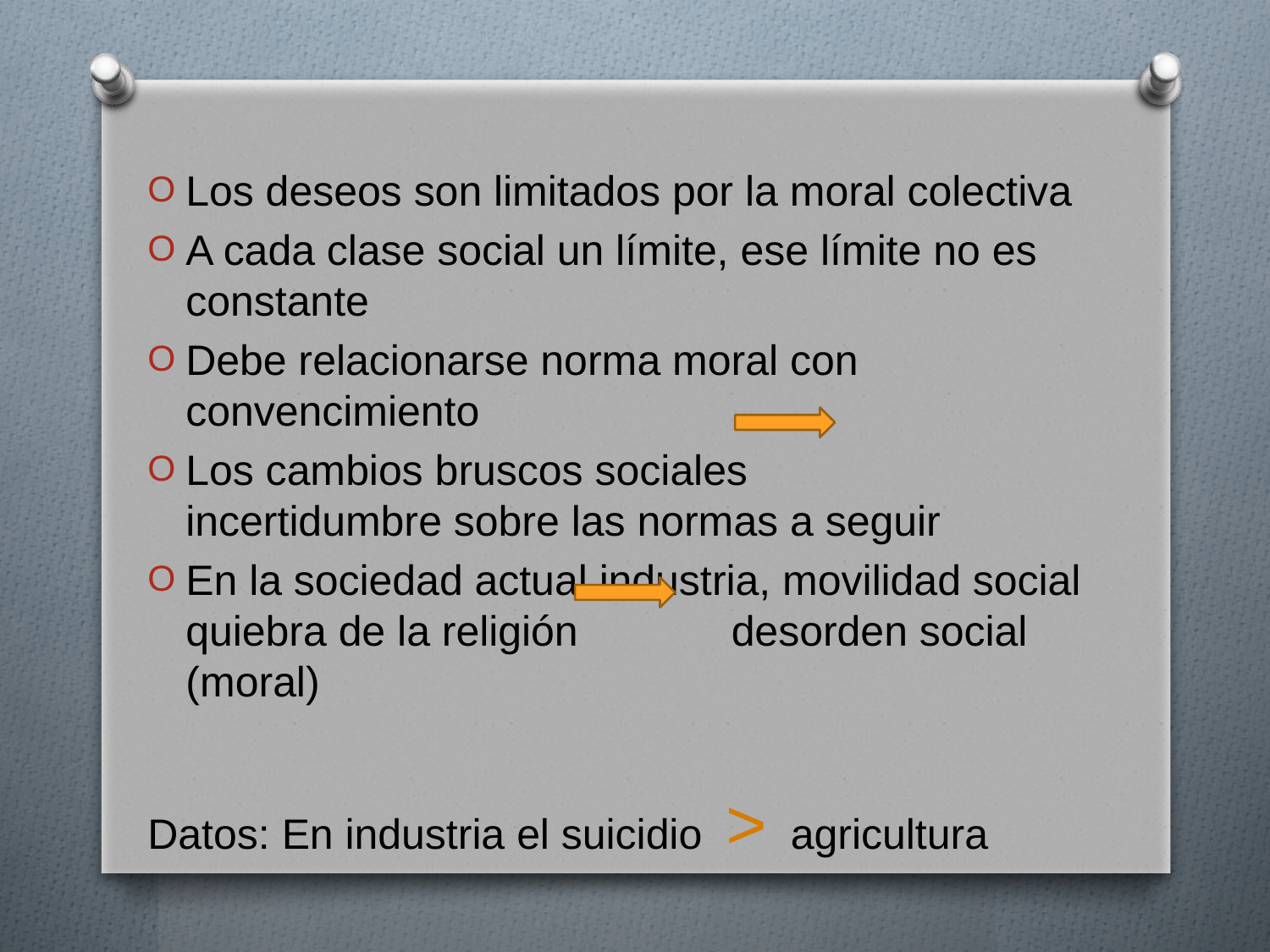

Los deseos son limitados por la moral colectiva
A cada clase social un límite, ese límite no es constante
Debe relacionarse norma moral con convencimiento
Los cambios bruscos sociales             incertidumbre sobre las normas a seguir
En la sociedad actual industria, movilidad social quiebra de la religión             desorden social (moral)

Datos: En industria el suicidio  >  agricultura